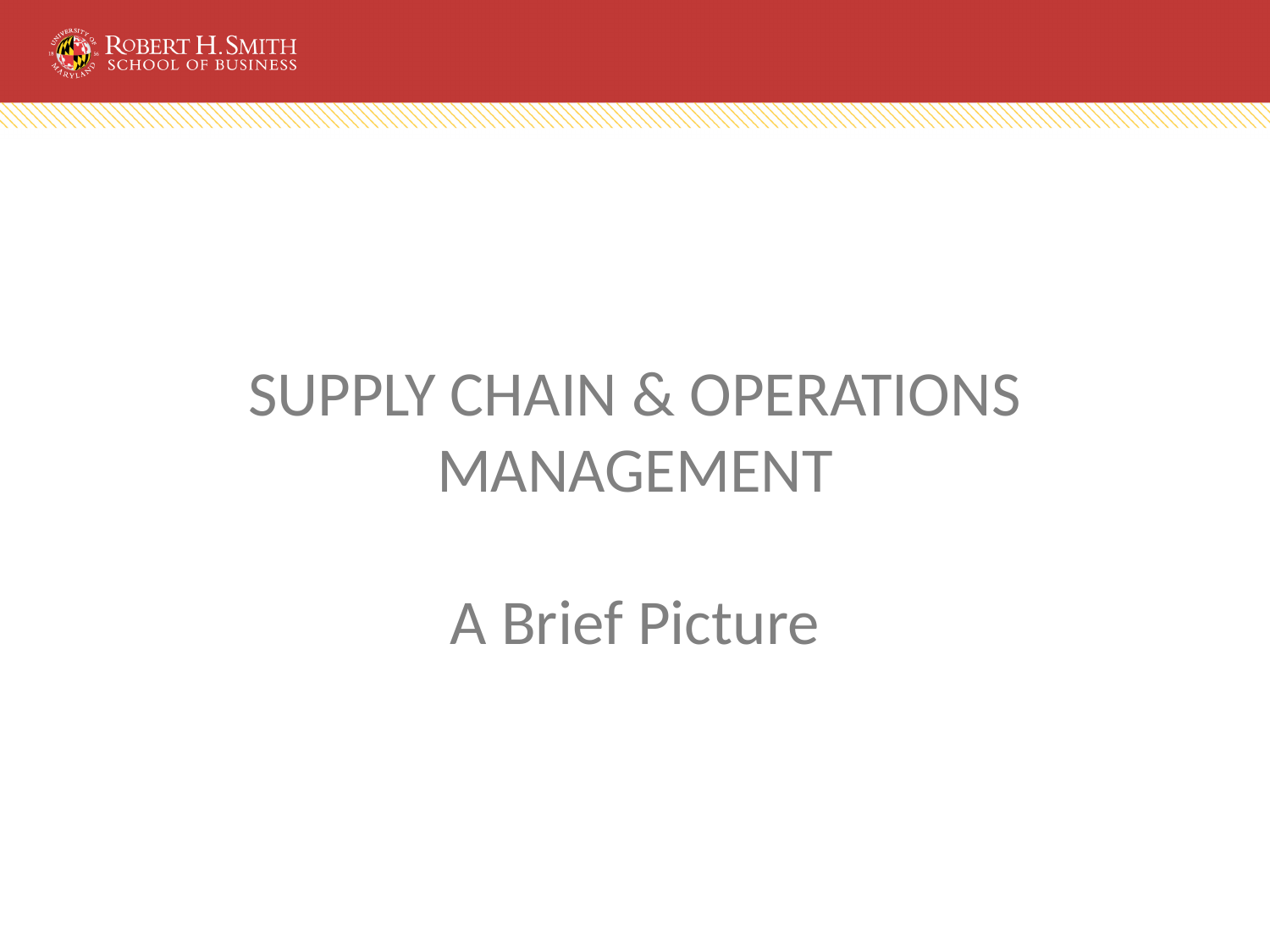

SUPPLY CHAIN & OPERATIONS MANAGEMENT

A Brief Picture